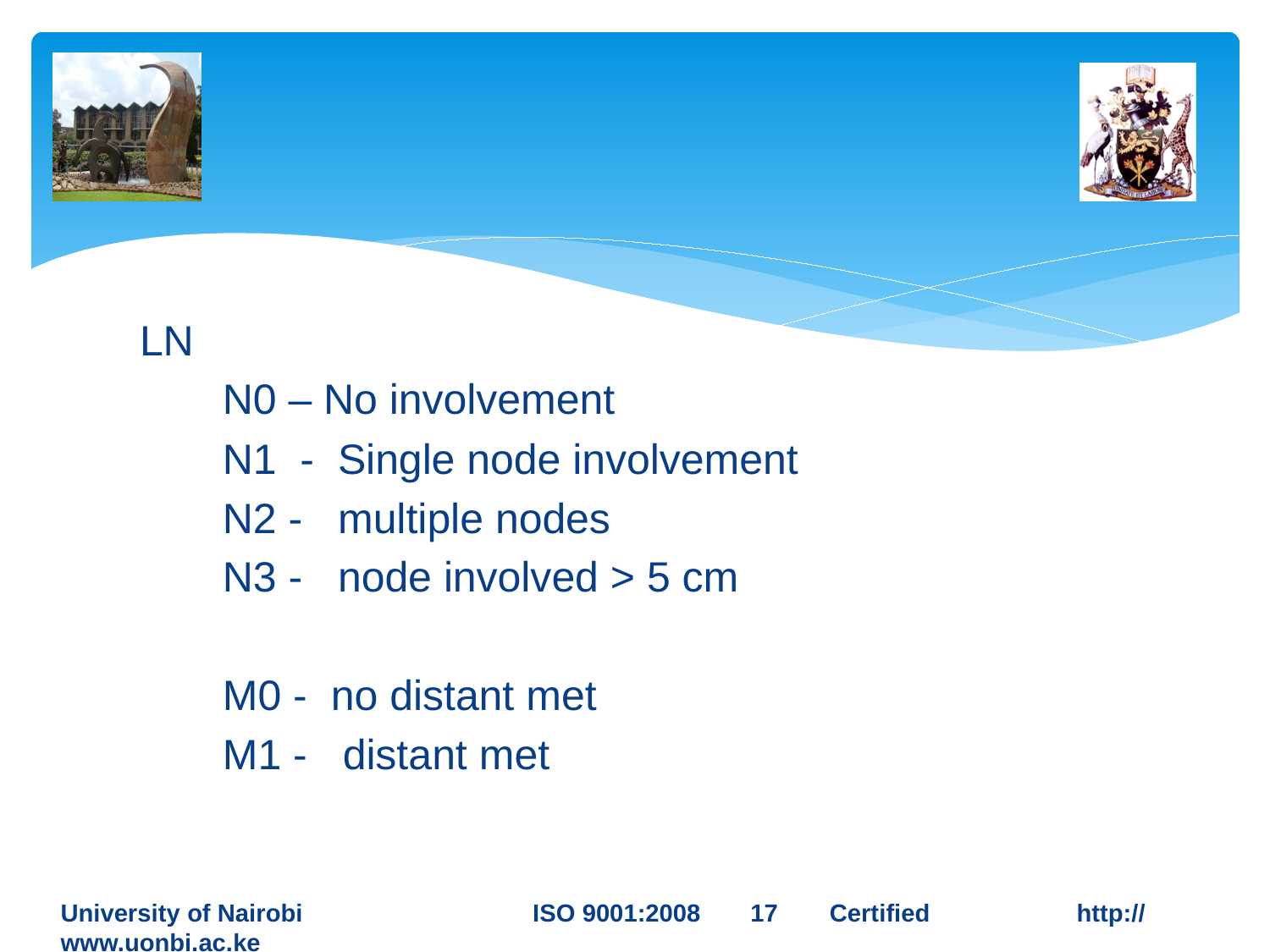

LN
       N0 – No involvement
       N1  -  Single node involvement
       N2 -   multiple nodes
       N3 -   node involved > 5 cm

       M0 -  no distant met
       M1 -   distant met
University of Nairobi                                 ISO 9001:2008       17	 Certified 		http://www.uonbi.ac.ke